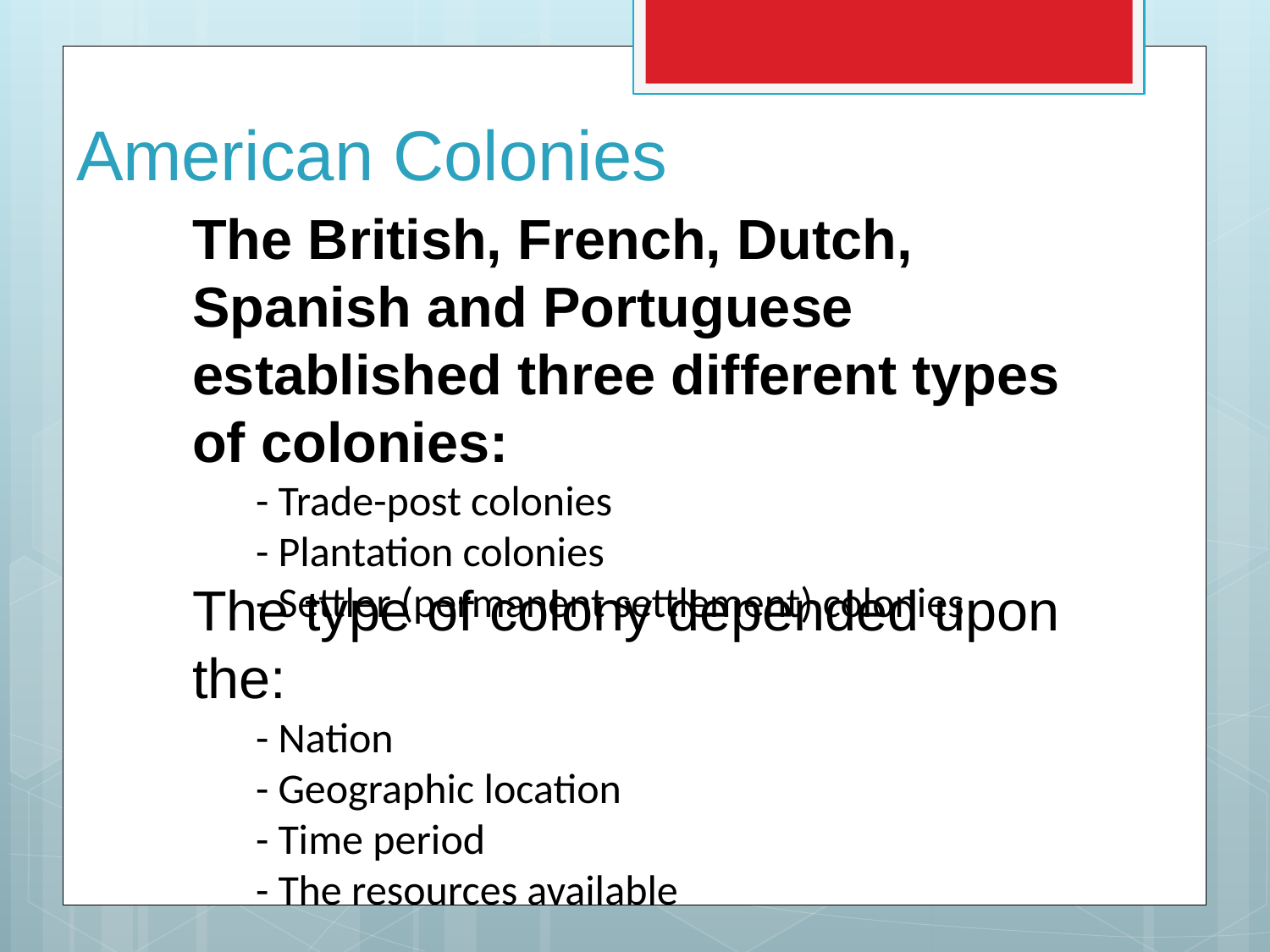

# American Colonies
The British, French, Dutch, Spanish and Portuguese established three different types of colonies:
- Trade-post colonies
- Plantation colonies
- Settler (permanent settlement) colonies
The type of colony depended upon the:
- Nation
- Geographic location
- Time period
- The resources available